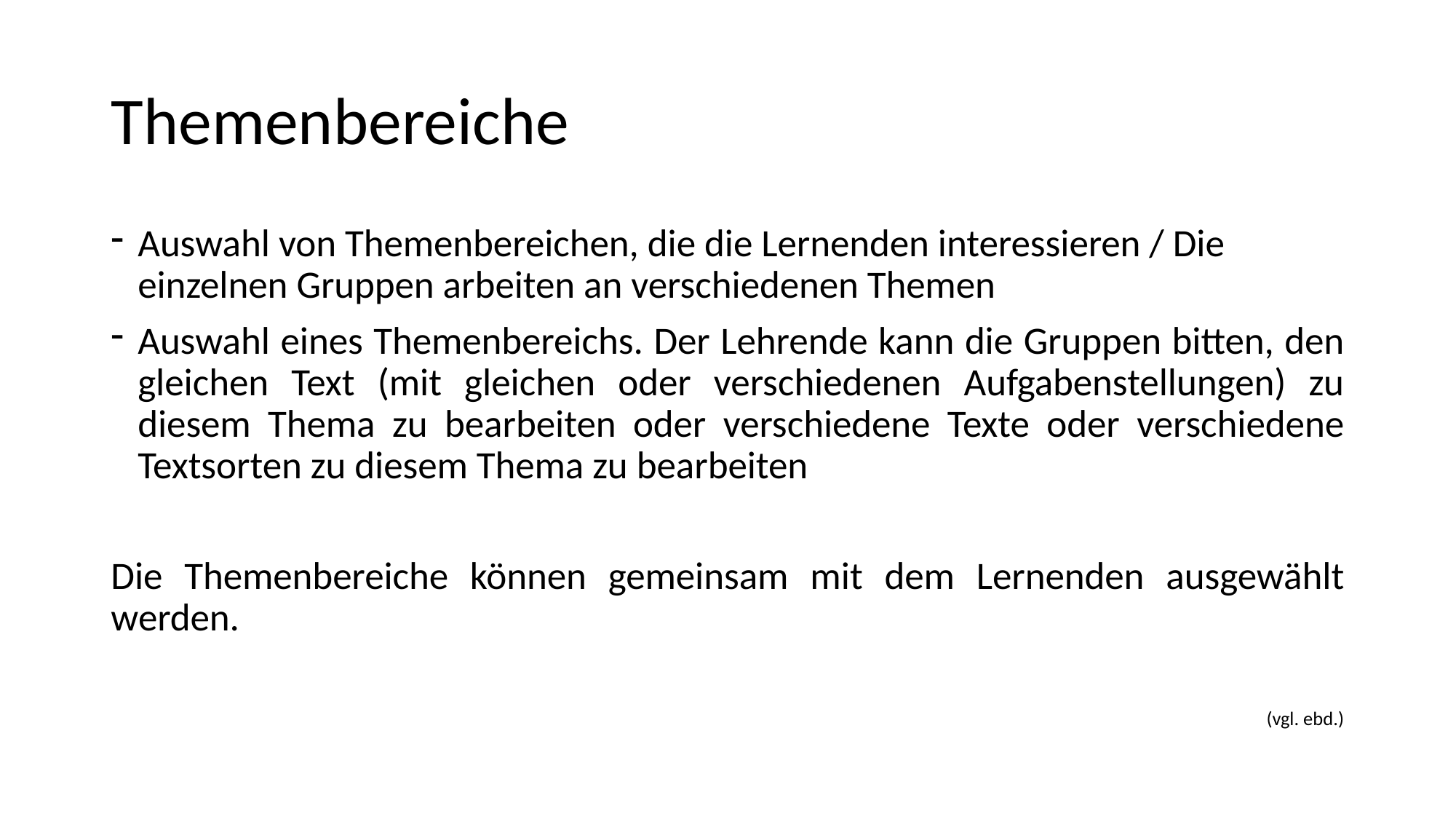

# Themenbereiche
Auswahl von Themenbereichen, die die Lernenden interessieren / Die einzelnen Gruppen arbeiten an verschiedenen Themen
Auswahl eines Themenbereichs. Der Lehrende kann die Gruppen bitten, den gleichen Text (mit gleichen oder verschiedenen Aufgabenstellungen) zu diesem Thema zu bearbeiten oder verschiedene Texte oder verschiedene Textsorten zu diesem Thema zu bearbeiten

Die Themenbereiche können gemeinsam mit dem Lernenden ausgewählt werden.

(vgl. ebd.)